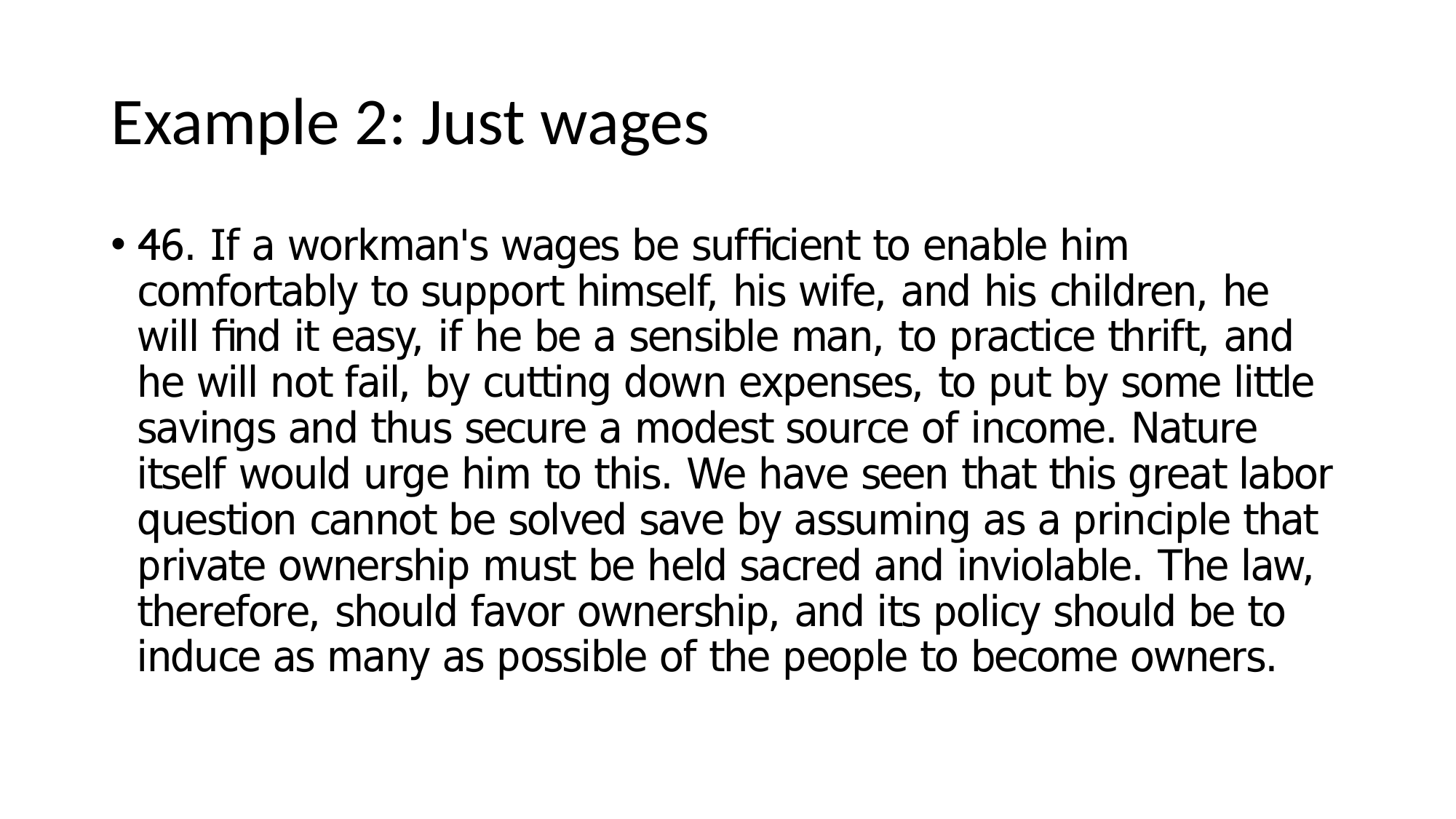

# Example 2: Just wages
46. If a workman's wages be sufficient to enable him comfortably to support himself, his wife, and his children, he will find it easy, if he be a sensible man, to practice thrift, and he will not fail, by cutting down expenses, to put by some little savings and thus secure a modest source of income. Nature itself would urge him to this. We have seen that this great labor question cannot be solved save by assuming as a principle that private ownership must be held sacred and inviolable. The law, therefore, should favor ownership, and its policy should be to induce as many as possible of the people to become owners.